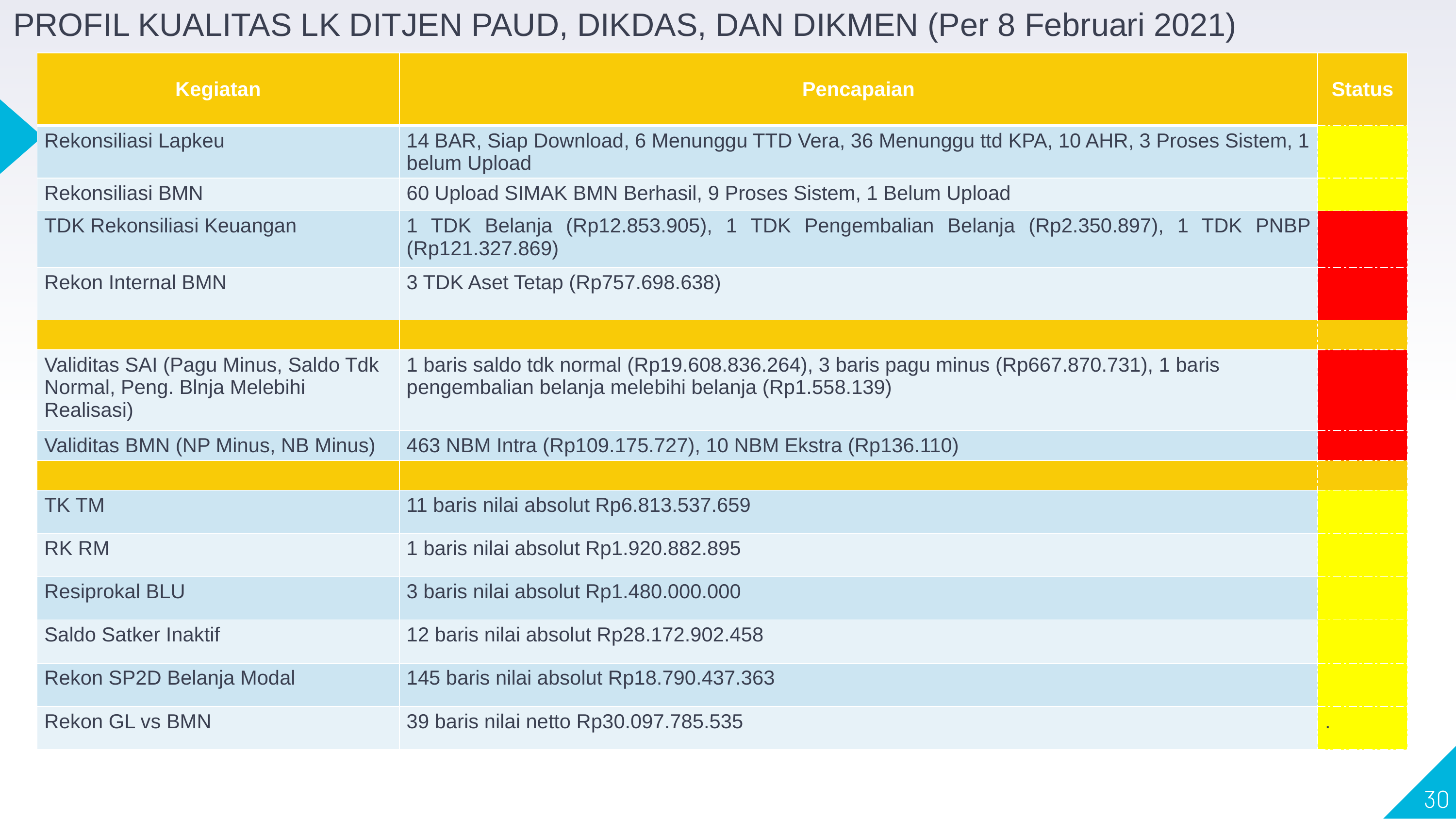

PROFIL KUALITAS LK DITJEN PAUD, DIKDAS, DAN DIKMEN (Per 8 Februari 2021)
| Kegiatan | Pencapaian | Status |
| --- | --- | --- |
| Rekonsiliasi Lapkeu | 14 BAR, Siap Download, 6 Menunggu TTD Vera, 36 Menunggu ttd KPA, 10 AHR, 3 Proses Sistem, 1 belum Upload |  |
| Rekonsiliasi BMN | 60 Upload SIMAK BMN Berhasil, 9 Proses Sistem, 1 Belum Upload |  |
| TDK Rekonsiliasi Keuangan | 1 TDK Belanja (Rp12.853.905), 1 TDK Pengembalian Belanja (Rp2.350.897), 1 TDK PNBP (Rp121.327.869) |  |
| Rekon Internal BMN | 3 TDK Aset Tetap (Rp757.698.638) |  |
|  |  |  |
| Validitas SAI (Pagu Minus, Saldo Tdk Normal, Peng. Blnja Melebihi Realisasi) | 1 baris saldo tdk normal (Rp19.608.836.264), 3 baris pagu minus (Rp667.870.731), 1 baris pengembalian belanja melebihi belanja (Rp1.558.139) |  |
| Validitas BMN (NP Minus, NB Minus) | 463 NBM Intra (Rp109.175.727), 10 NBM Ekstra (Rp136.110) |  |
|  |  |  |
| TK TM | 11 baris nilai absolut Rp6.813.537.659 |  |
| RK RM | 1 baris nilai absolut Rp1.920.882.895 |  |
| Resiprokal BLU | 3 baris nilai absolut Rp1.480.000.000 |  |
| Saldo Satker Inaktif | 12 baris nilai absolut Rp28.172.902.458 |  |
| Rekon SP2D Belanja Modal | 145 baris nilai absolut Rp18.790.437.363 |  |
| Rekon GL vs BMN | 39 baris nilai netto Rp30.097.785.535 | . |
30